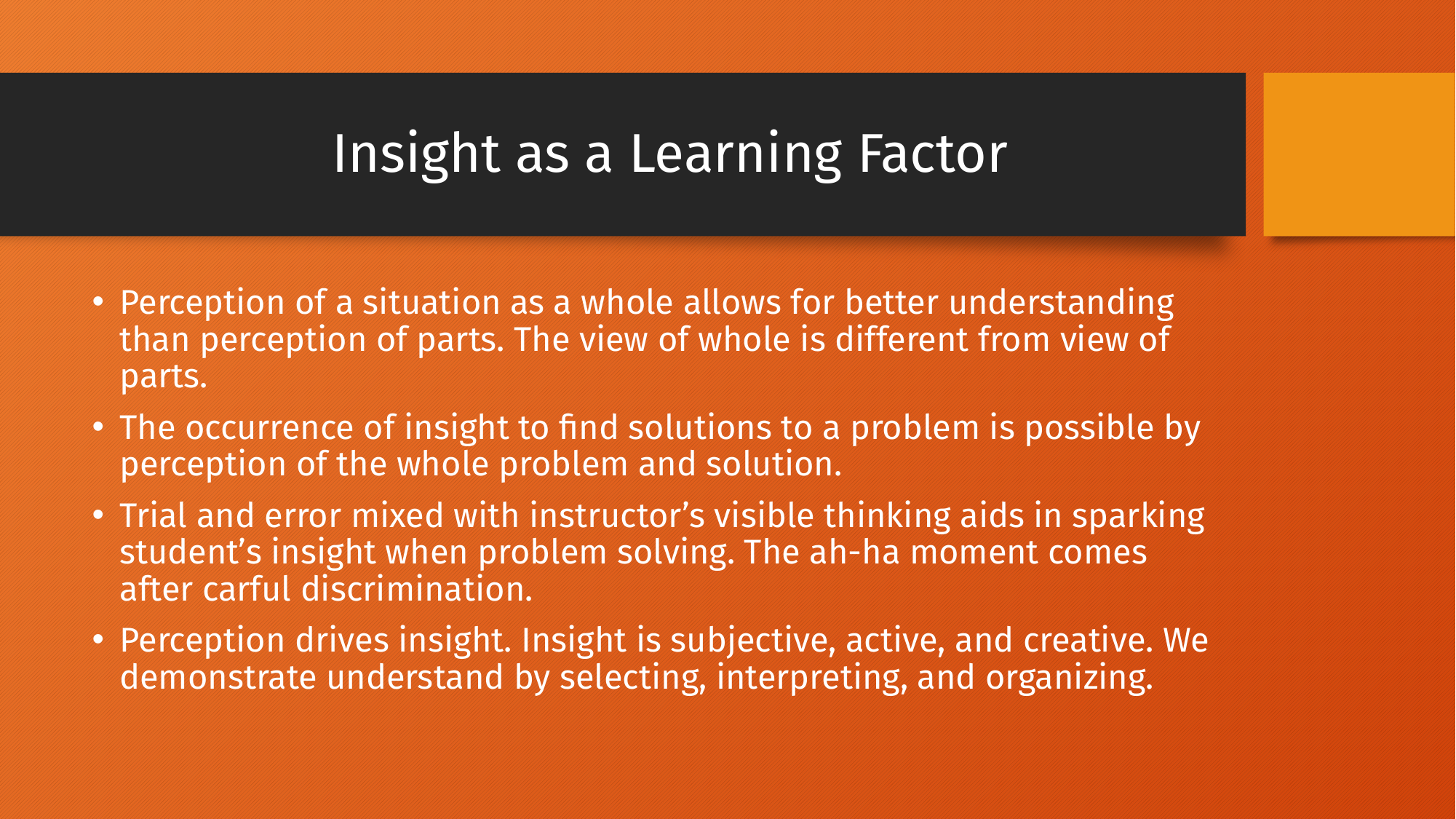

# Insight as a Learning Factor
Perception of a situation as a whole allows for better understanding than perception of parts. The view of whole is different from view of parts.
The occurrence of insight to find solutions to a problem is possible by perception of the whole problem and solution.
Trial and error mixed with instructor’s visible thinking aids in sparking student’s insight when problem solving. The ah-ha moment comes after carful discrimination.
Perception drives insight. Insight is subjective, active, and creative. We demonstrate understand by selecting, interpreting, and organizing.